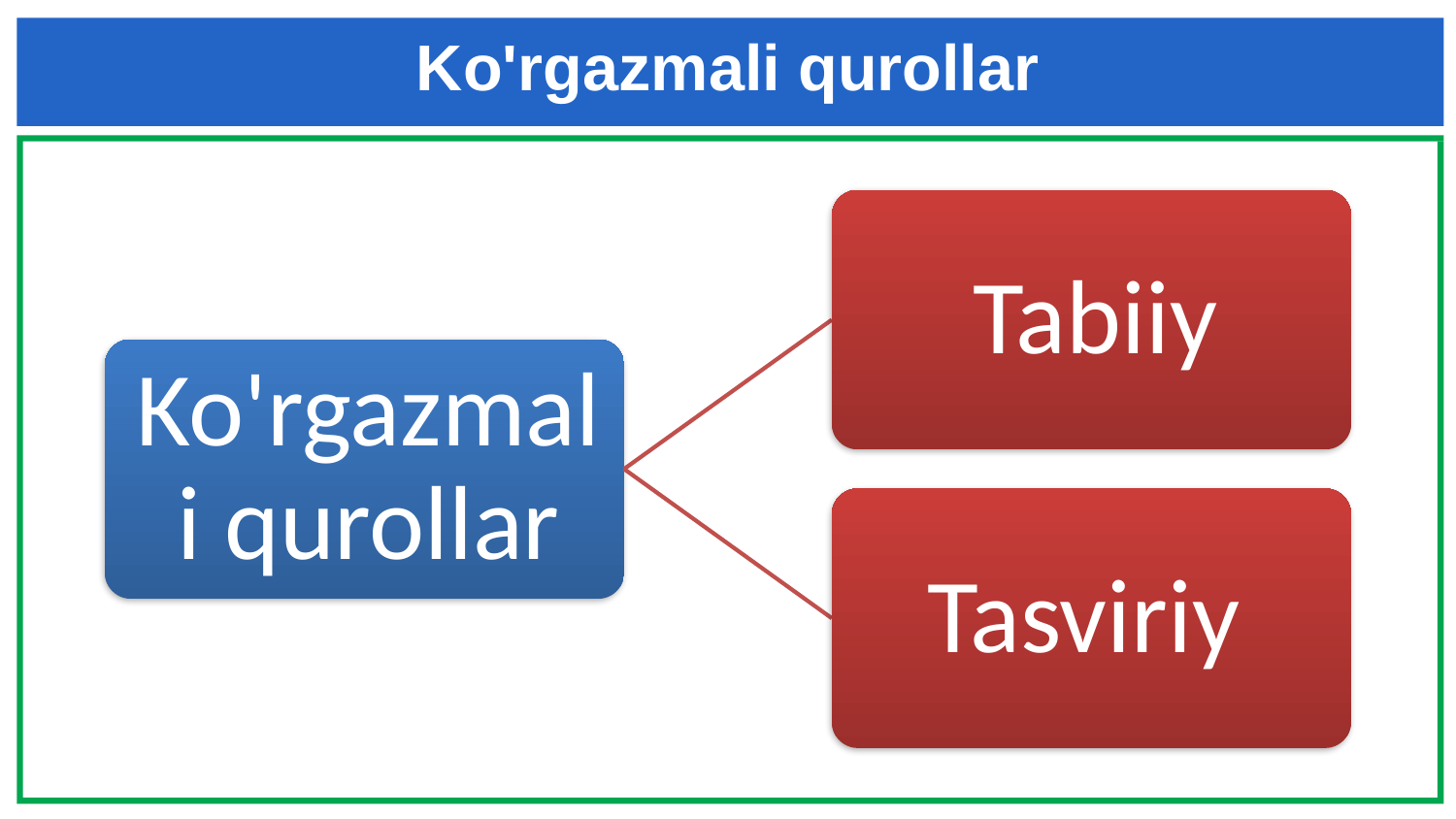

# Ko'rgazmali qurollar
Ko'rgazmali qurollar

Tabiiy

Tasviriy